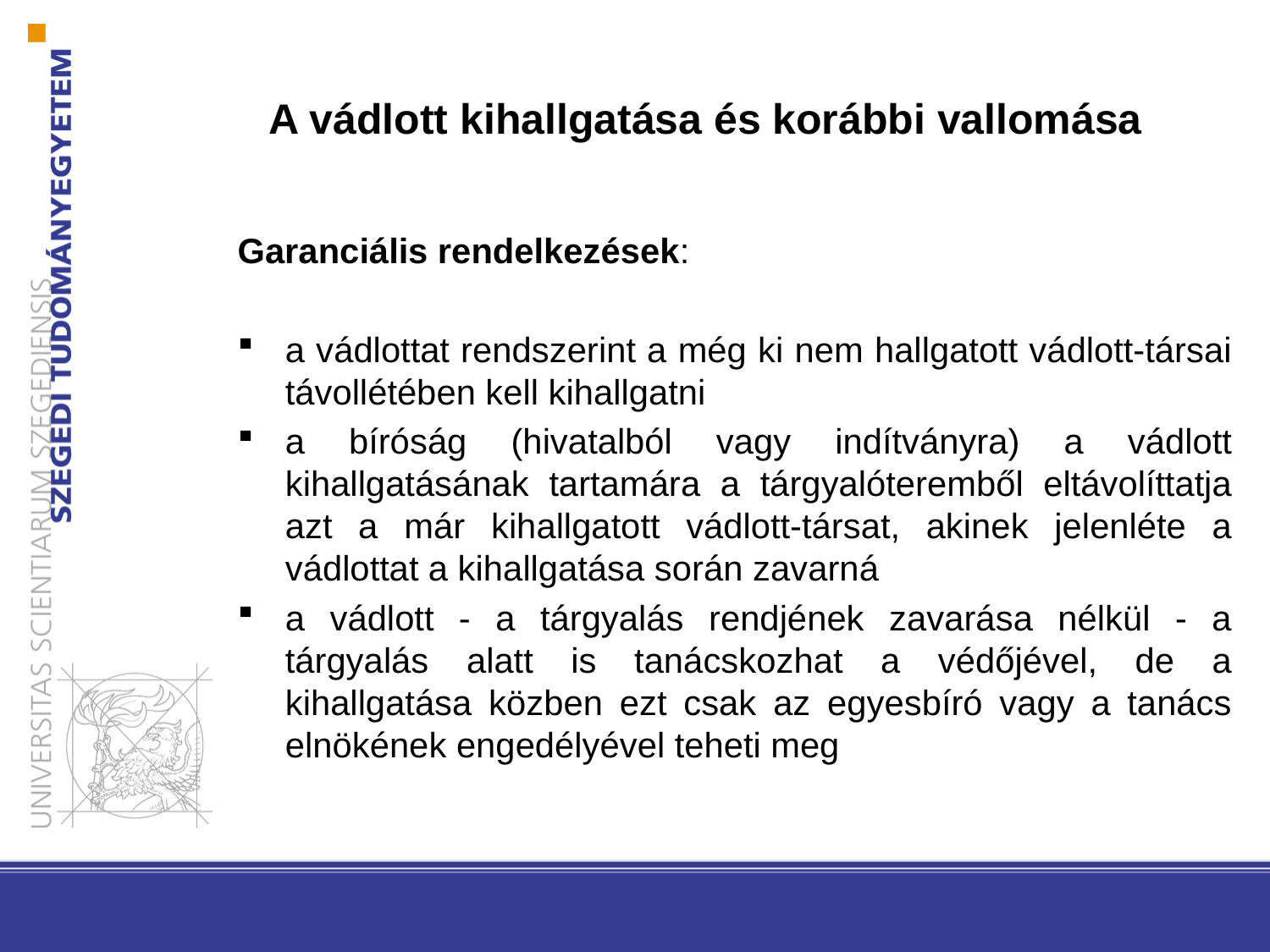

# A vádlott kihallgatása és korábbi vallomása
Garanciális rendelkezések:

a vádlottat rendszerint a még ki nem hallgatott vádlott-társai távollétében kell kihallgatni
a bíróság (hivatalból vagy indítványra) a vádlott kihallgatásának tartamára a tárgyalóteremből eltávolíttatja azt a már kihallgatott vádlott-társat, akinek jelenléte a vádlottat a kihallgatása során zavarná
a vádlott - a tárgyalás rendjének zavarása nélkül - a tárgyalás alatt is tanácskozhat a védőjével, de a kihallgatása közben ezt csak az egyesbíró vagy a tanács elnökének engedélyével teheti meg